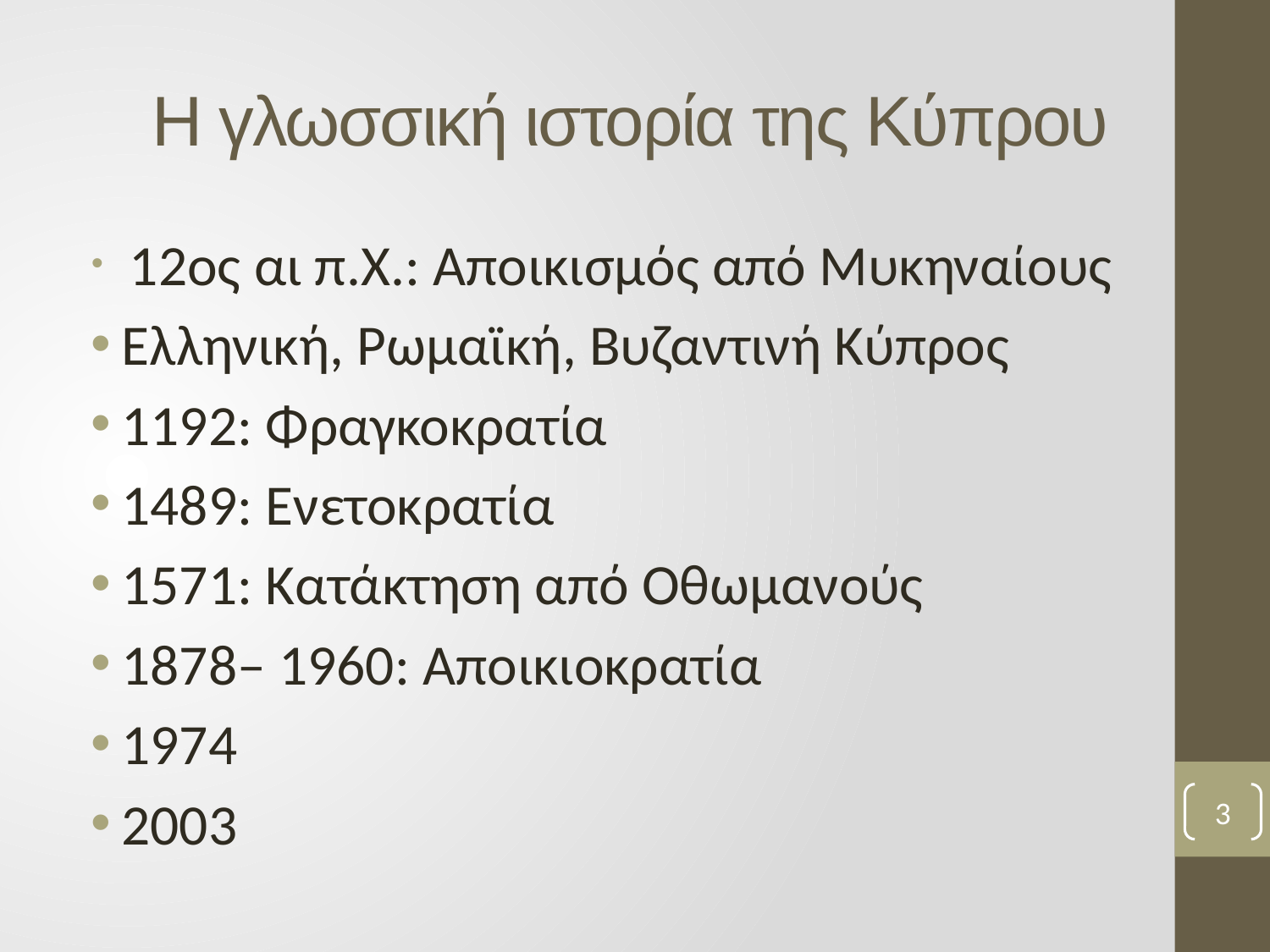

# Η γλωσσική ιστορία της Κύπρου
 12ος αι π.Χ.: Αποικισμός από Μυκηναίους
Ελληνική, Ρωμαϊκή, Βυζαντινή Κύπρος
1192: Φραγκοκρατία
1489: Ενετοκρατία
1571: Κατάκτηση από Οθωμανούς
1878– 1960: Αποικιοκρατία
1974
2003

3